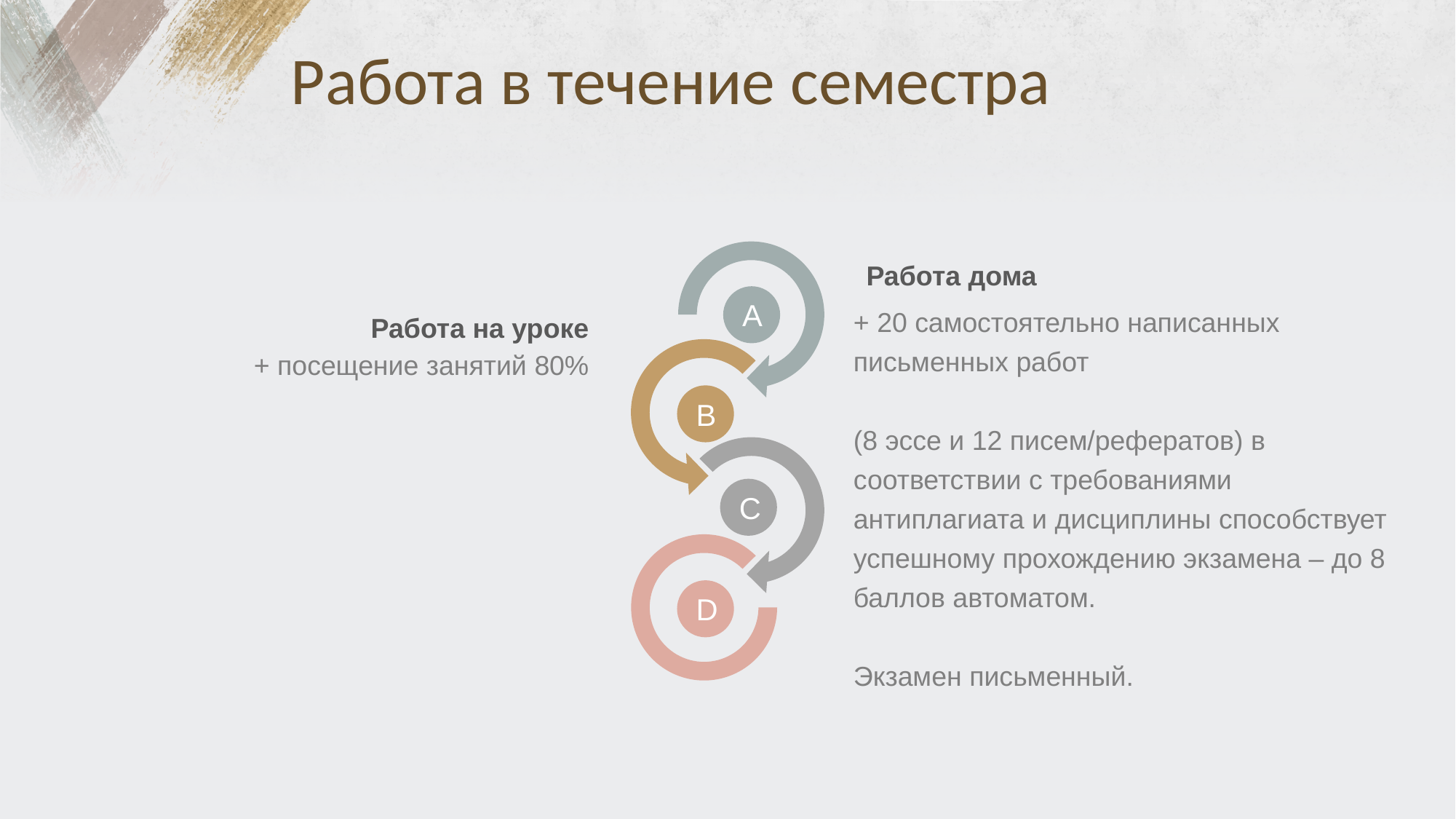

# Работа в течение семестра

A

B

C

D

Работа дома
+ 20 самостоятельно написанных  письменных работ

(8 эссе и 12 писем/рефератов) в соответствии с требованиями антиплагиата и дисциплины способствует успешному прохождению экзамена – до 8 баллов автоматом.

Экзамен письменный.

Работа на уроке
+ посещение занятий 80%